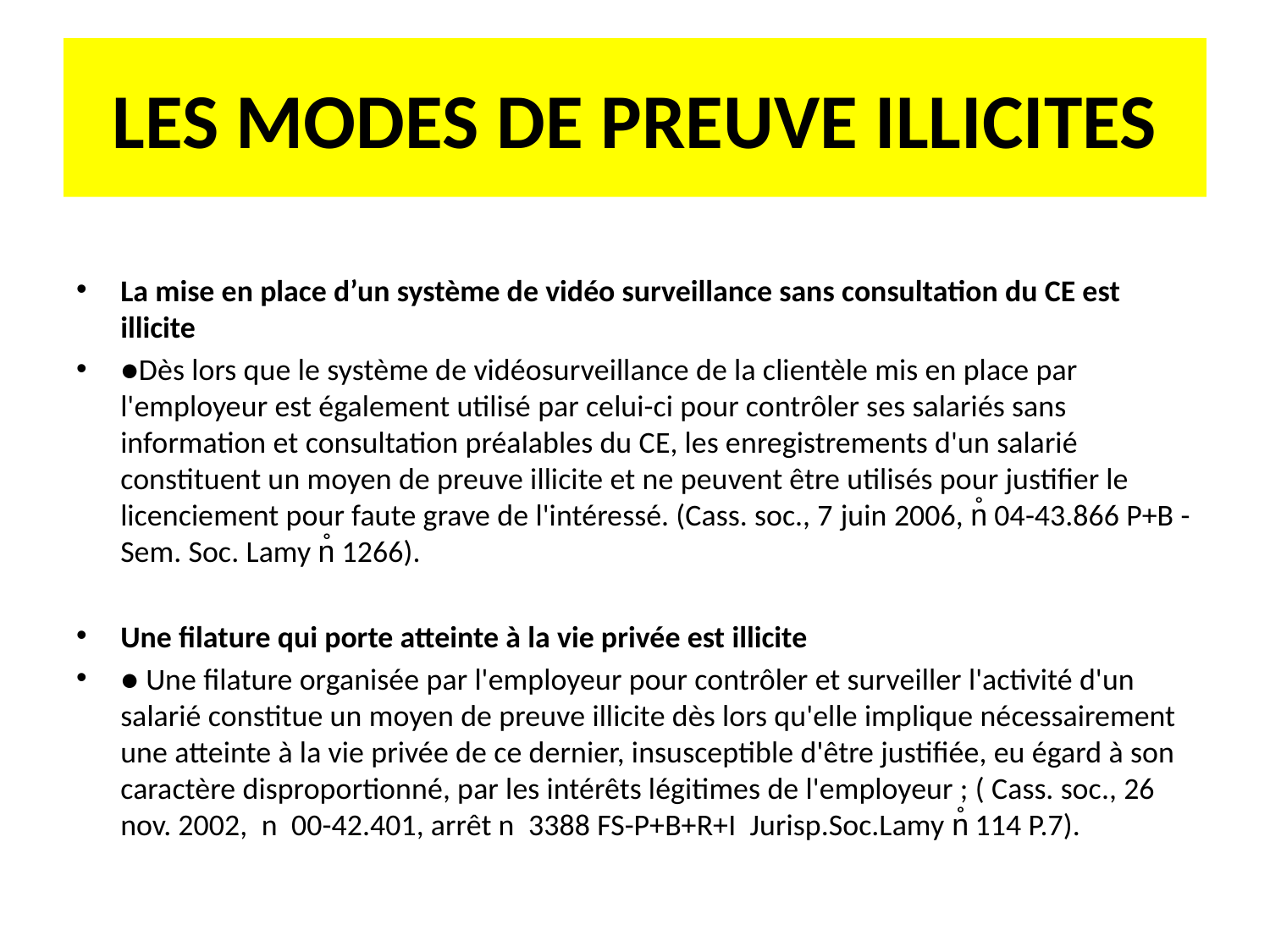

# LES MODES DE PREUVE ILLICITES

La mise en place d’un système de vidéo surveillance sans consultation du CE est illicite
●Dès lors que le système de vidéosurveillance de la clientèle mis en place par l'employeur est également utilisé par celui-ci pour contrôler ses salariés sans information et consultation préalables du CE, les enregistrements d'un salarié constituent un moyen de preuve illicite et ne peuvent être utilisés pour justifier le licenciement pour faute grave de l'intéressé. (Cass. soc., 7 juin 2006, n̊ 04-43.866 P+B - Sem. Soc. Lamy n̊ 1266).

Une filature qui porte atteinte à la vie privée est illicite
● Une filature organisée par l'employeur pour contrôler et surveiller l'activité d'un salarié constitue un moyen de preuve illicite dès lors qu'elle implique nécessairement une atteinte à la vie privée de ce dernier, insusceptible d'être justifiée, eu égard à son caractère disproportionné, par les intérêts légitimes de l'employeur ; ( Cass. soc., 26 nov. 2002,  n  00-42.401, arrêt n  3388 FS-P+B+R+I  Jurisp.Soc.Lamy n̊ 114 P.7).